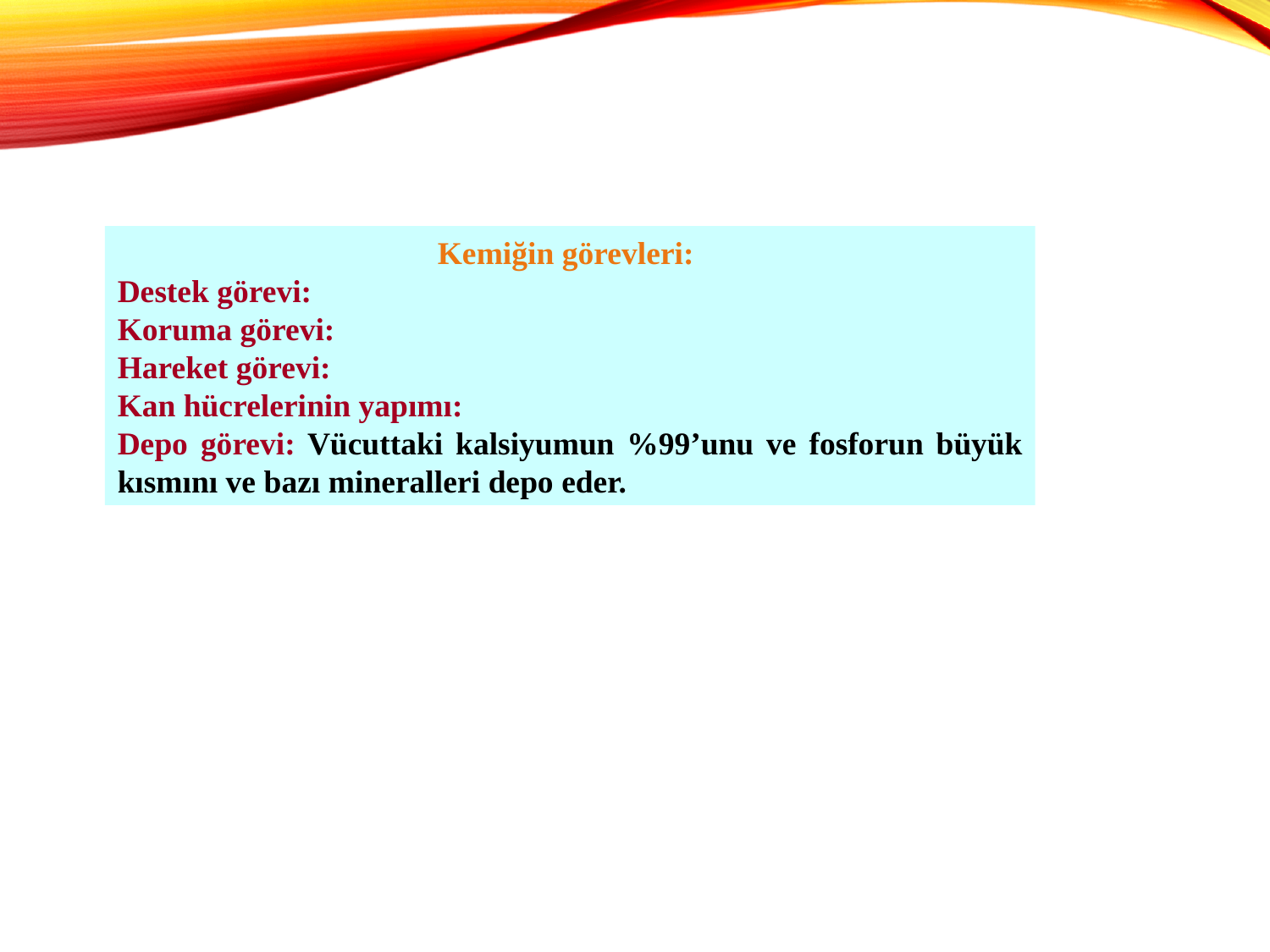

Kemiğin görevleri:
Destek görevi:
Koruma görevi:
Hareket görevi:
Kan hücrelerinin yapımı:
Depo görevi: Vücuttaki kalsiyumun %99’unu ve fosforun büyük kısmını ve bazı mineralleri depo eder.